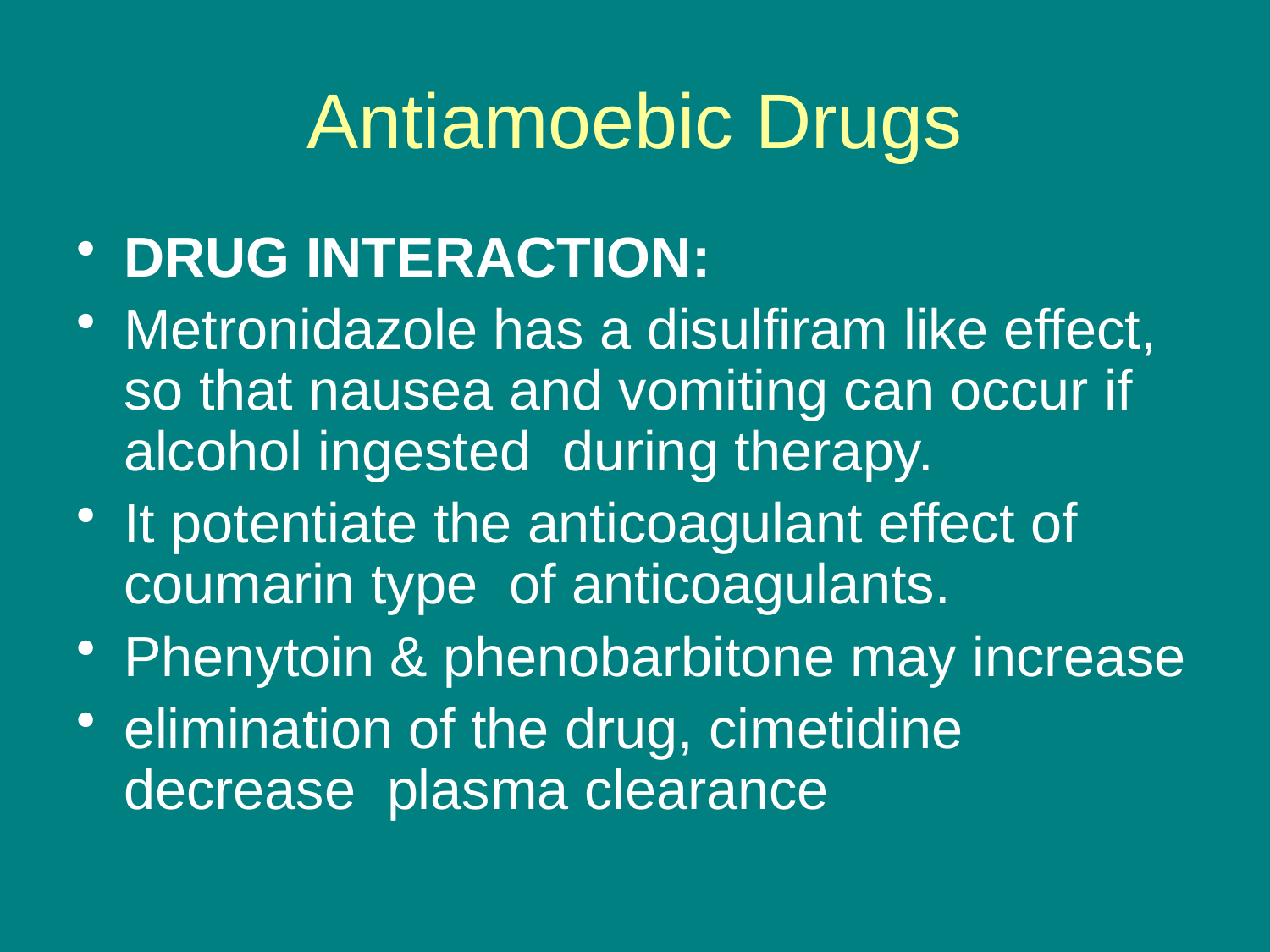

# Antiamoebic Drugs
DRUG INTERACTION:
Metronidazole has a disulfiram like effect, so that nausea and vomiting can occur if alcohol ingested  during therapy.
It potentiate the anticoagulant effect of coumarin type  of anticoagulants.
Phenytoin & phenobarbitone may increase
elimination of the drug, cimetidine decrease  plasma clearance